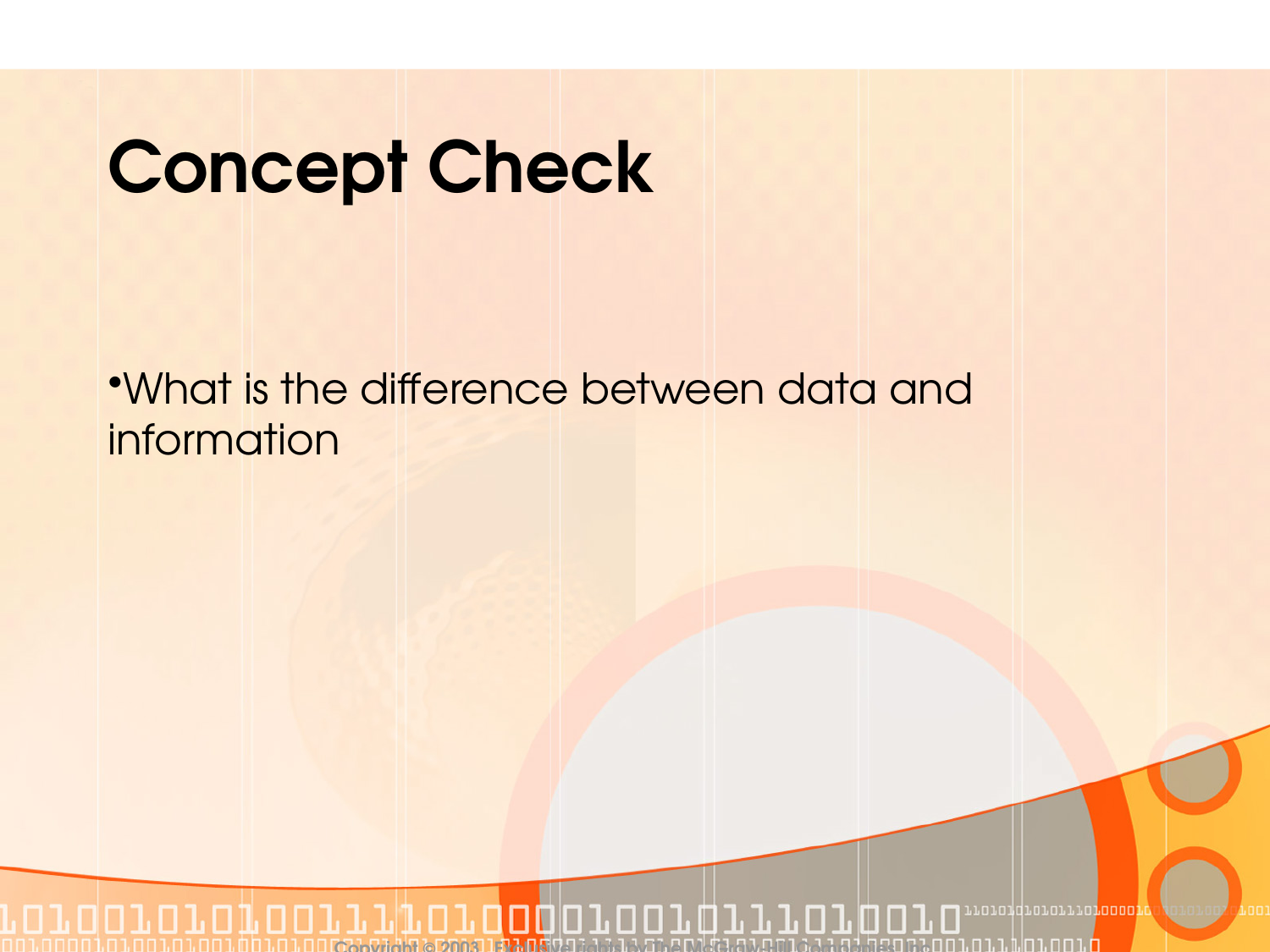

# Concept Check
What is the difference between data and information

Copyright © 2003.  Exclusive rights by The McGraw-Hill Companies, Inc.